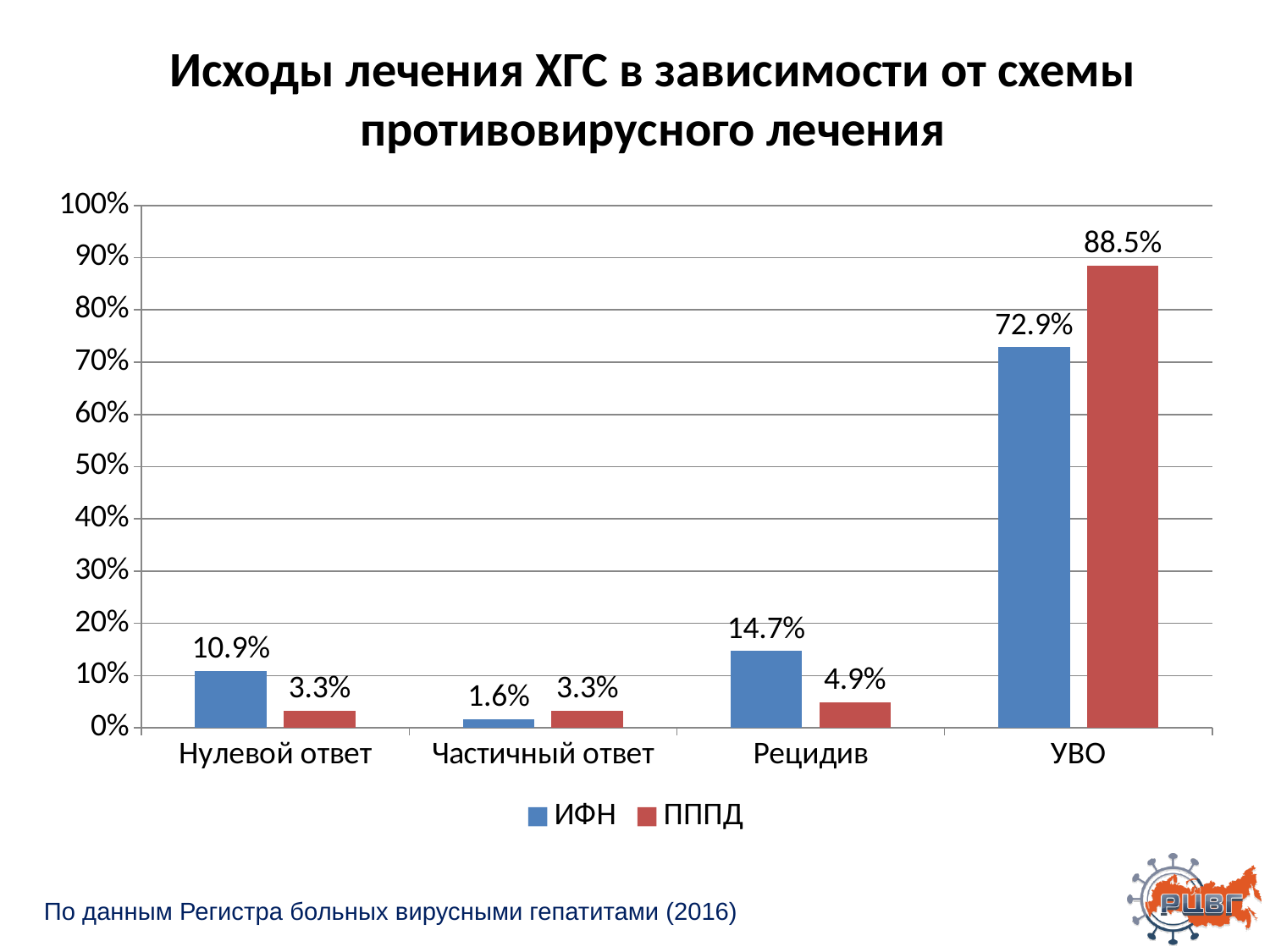

# Исходы лечения ХГС в зависимости от схемы противовирусного лечения

### Chart

| Category | ИФН | ПППД |
|---|---|---|
| Нулевой ответ | 0.109 | 0.0328 |
| Частичный ответ | 0.0157 | 0.0328 |
| Рецидив | 0.1468 | 0.0492 |
| УВО | 0.7285 | 0.8852 |
По данным Регистра больных вирусными гепатитами (2016)